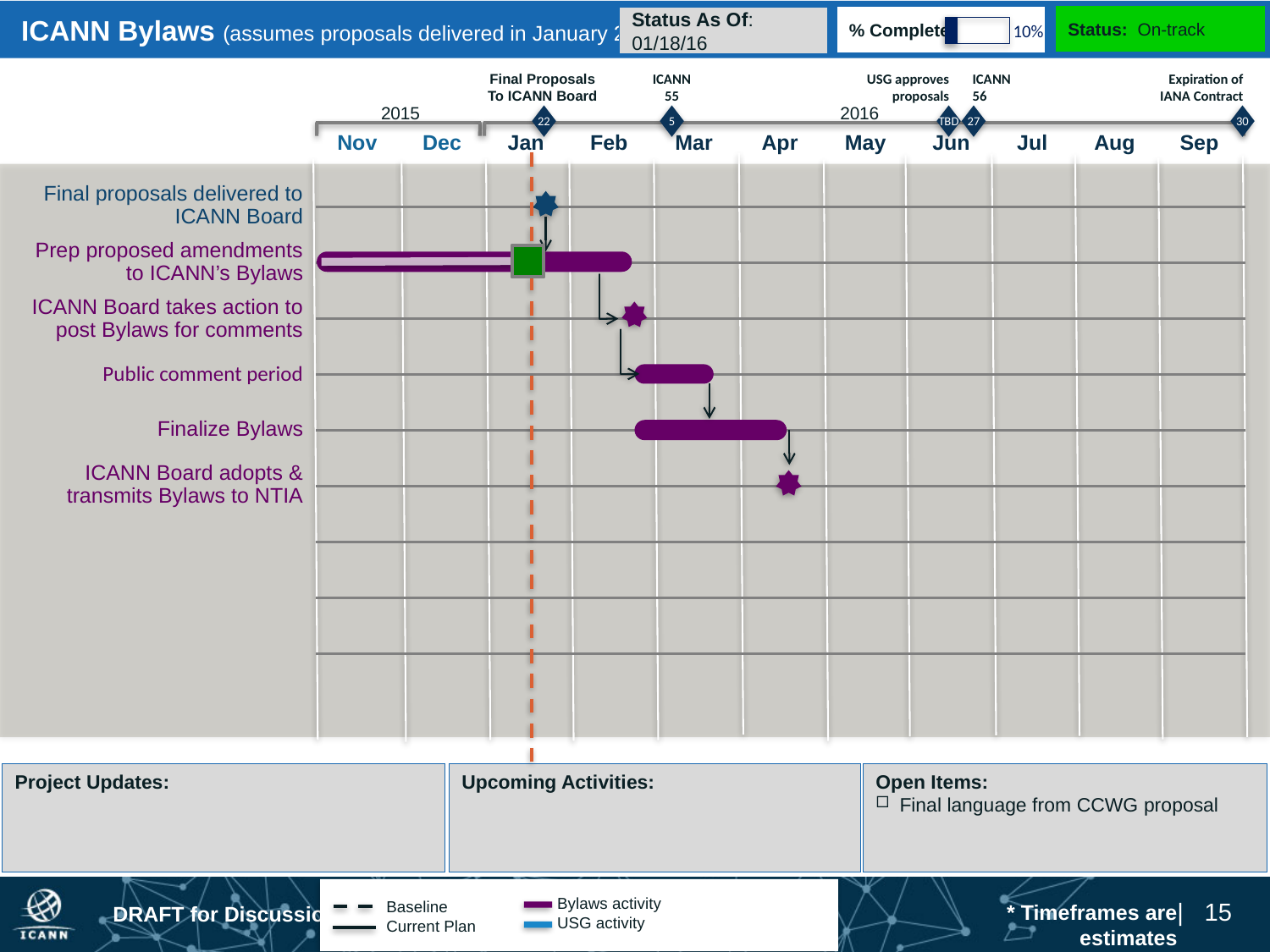

# ICANN Bylaws (assumes proposals delivered in January 2016)
Status:  On-track
% Complete:
Status As Of: 01/18/16
10%

USG approves proposals
Final Proposals
To ICANN Board
ICANN 55
ICANN 56
Expiration of IANA Contract
2015
2016
22
5
TBD
27
30
Nov
Dec
Jan
Feb
Mar
Apr
May
Jun
Jul
Aug
Sep

Final proposals delivered to ICANN Board

Prep proposed amendments to ICANN’s Bylaws

ICANN Board takes action to post Bylaws for comments

Public comment period

Finalize Bylaws

ICANN Board adopts & transmits Bylaws to NTIA

Project Updates:
Open Items:
Final language from CCWG proposal
Upcoming Activities:

Bylaws activity
USG activity
Baseline
Current Plan
* Timeframes are estimates
DRAFT for Discussion